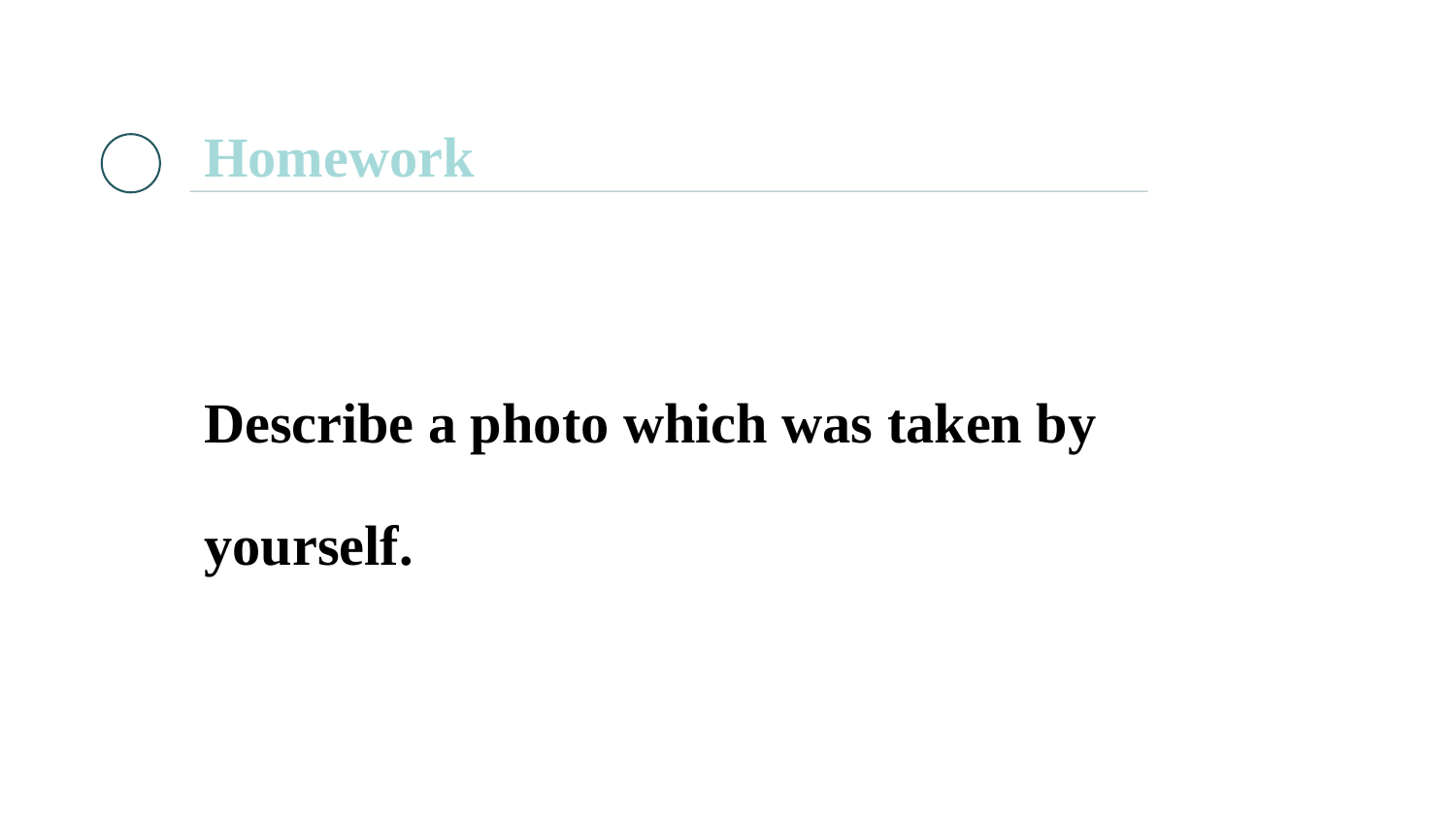

Homework

Describe a photo which was taken by yourself.